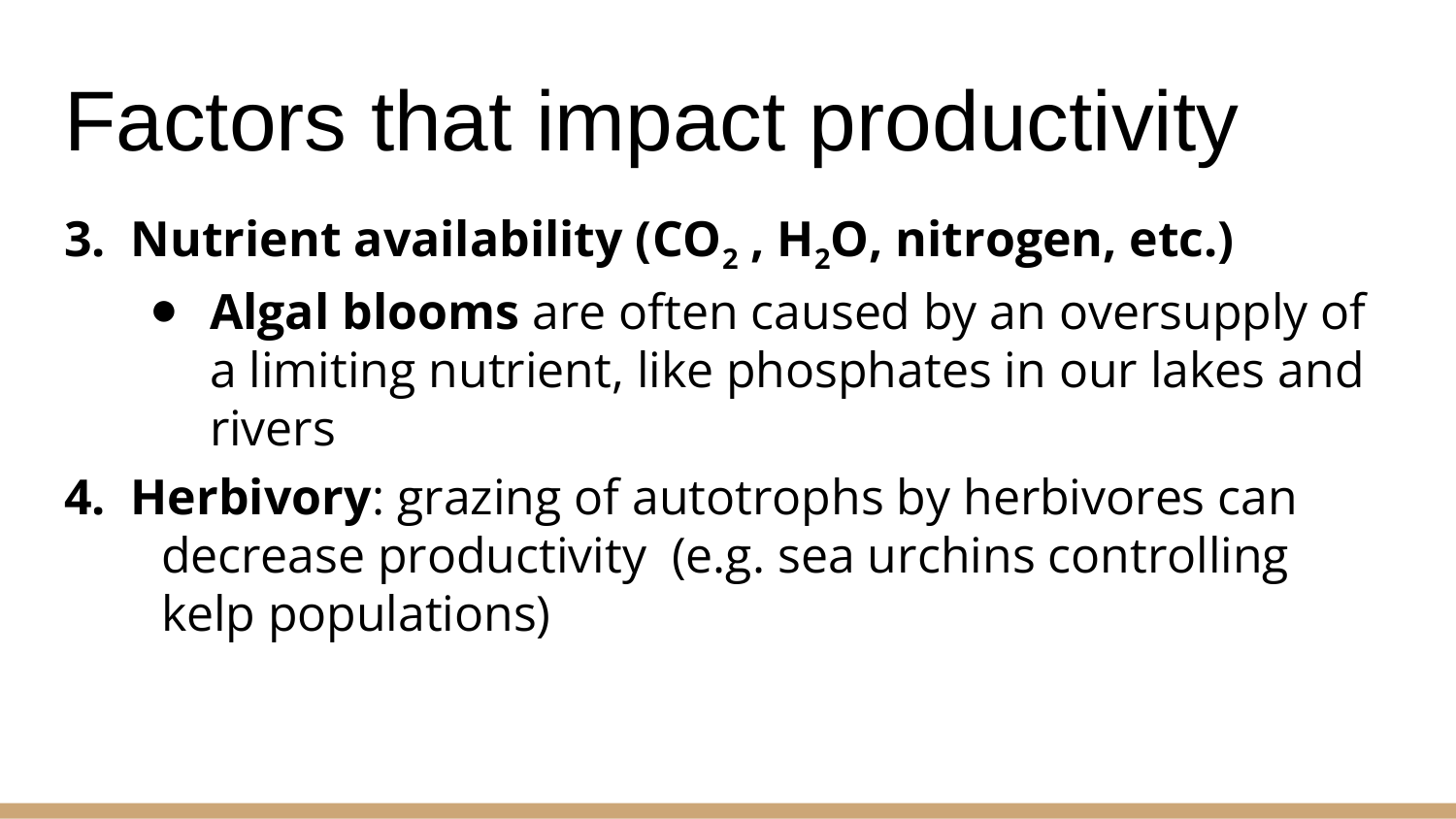

# Factors that impact productivity
3.  Nutrient availability (CO2 , H2O, nitrogen, etc.)
Algal blooms are often caused by an oversupply of a limiting nutrient, like phosphates in our lakes and rivers
4.  Herbivory: grazing of autotrophs by herbivores can decrease productivity  (e.g. sea urchins controlling kelp populations)